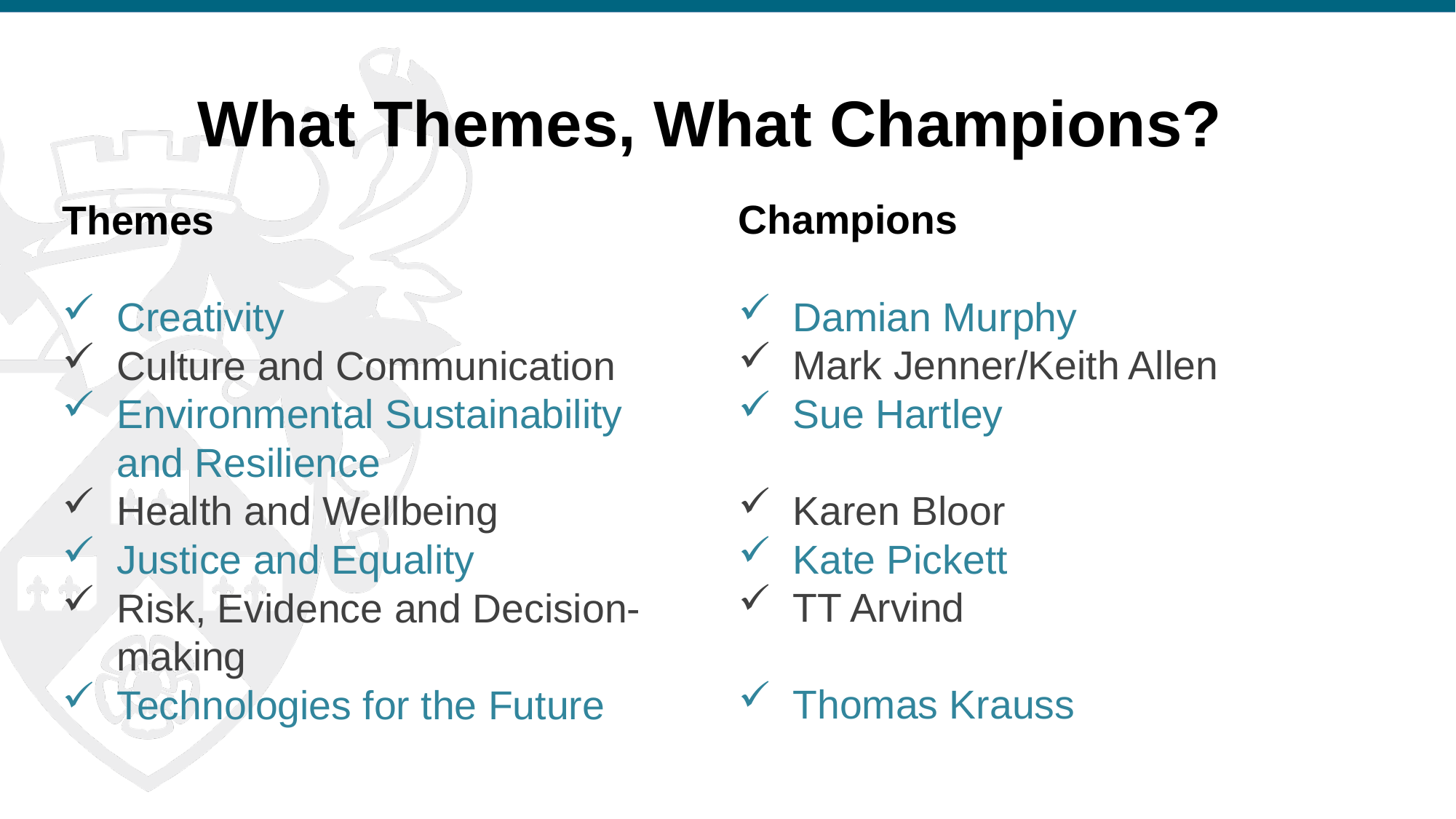

What Themes, What Champions?
Champions

Damian Murphy
Mark Jenner/Keith Allen
Sue Hartley

Karen Bloor
Kate Pickett
TT Arvind

Thomas Krauss
Themes

Creativity
Culture and Communication
Environmental Sustainability and Resilience
Health and Wellbeing
Justice and Equality
Risk, Evidence and Decision-making
Technologies for the Future